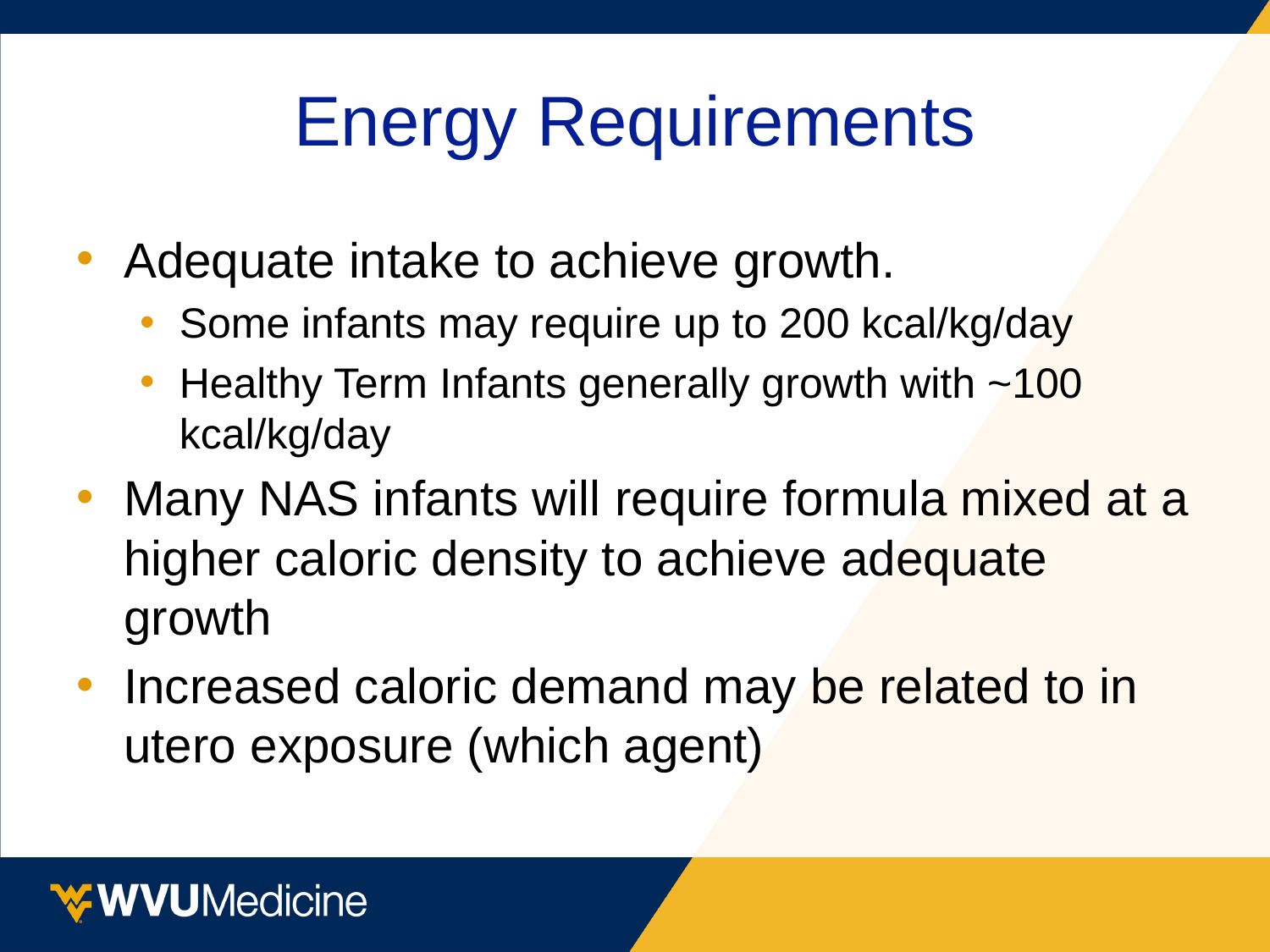

# Energy Requirements
Adequate intake to achieve growth.
Some infants may require up to 200 kcal/kg/day
Healthy Term Infants generally growth with ~100 kcal/kg/day
Many NAS infants will require formula mixed at a higher caloric density to achieve adequate growth
Increased caloric demand may be related to in utero exposure (which agent)